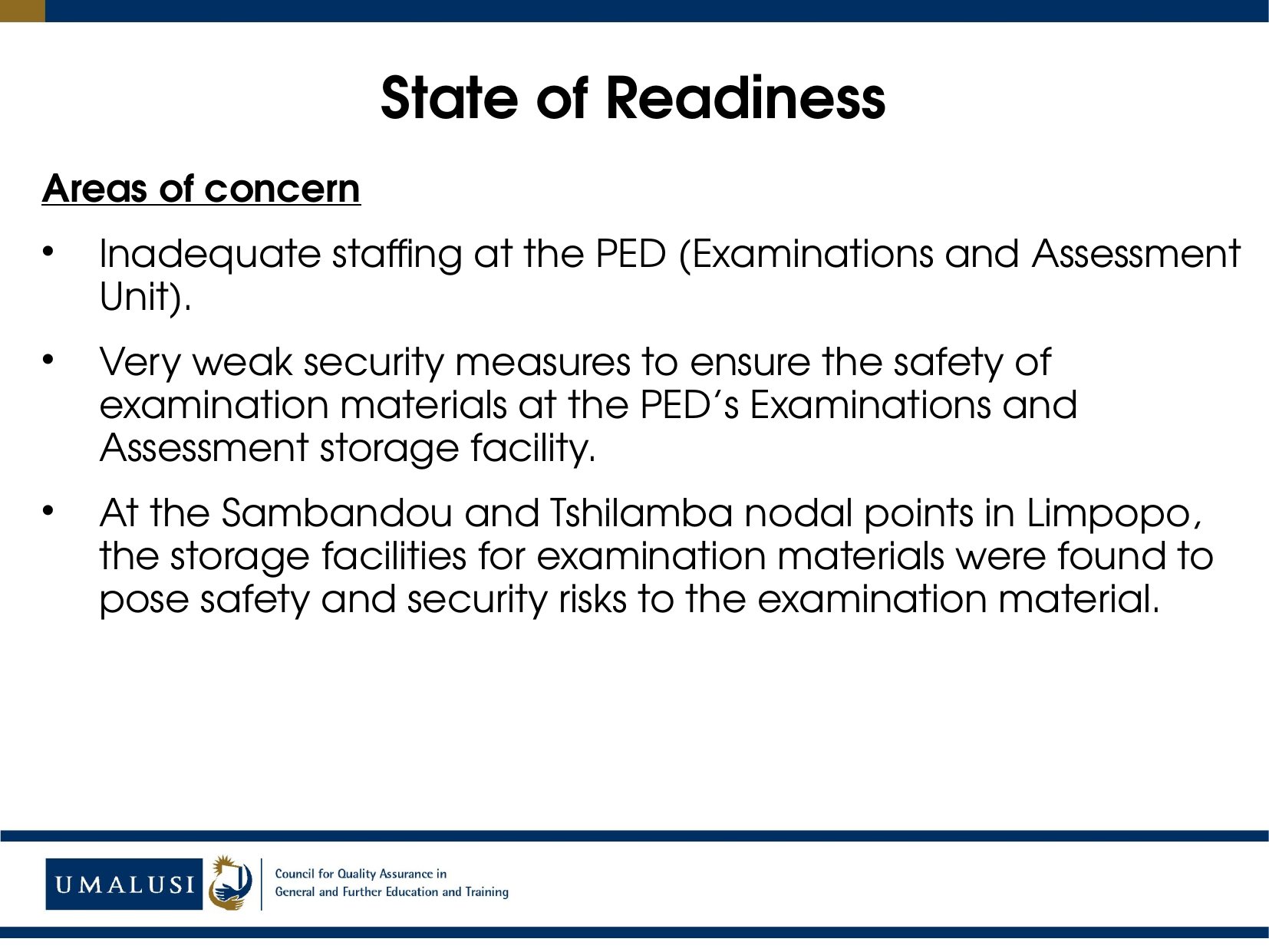

# State of Readiness
Areas of concern
Inadequate staffing at the PED (Examinations and Assessment Unit).
Very weak security measures to ensure the safety of examination materials at the PED’s Examinations and Assessment storage facility.
At the Sambandou and Tshilamba nodal points in Limpopo, the storage facilities for examination materials were found to pose safety and security risks to the examination material.